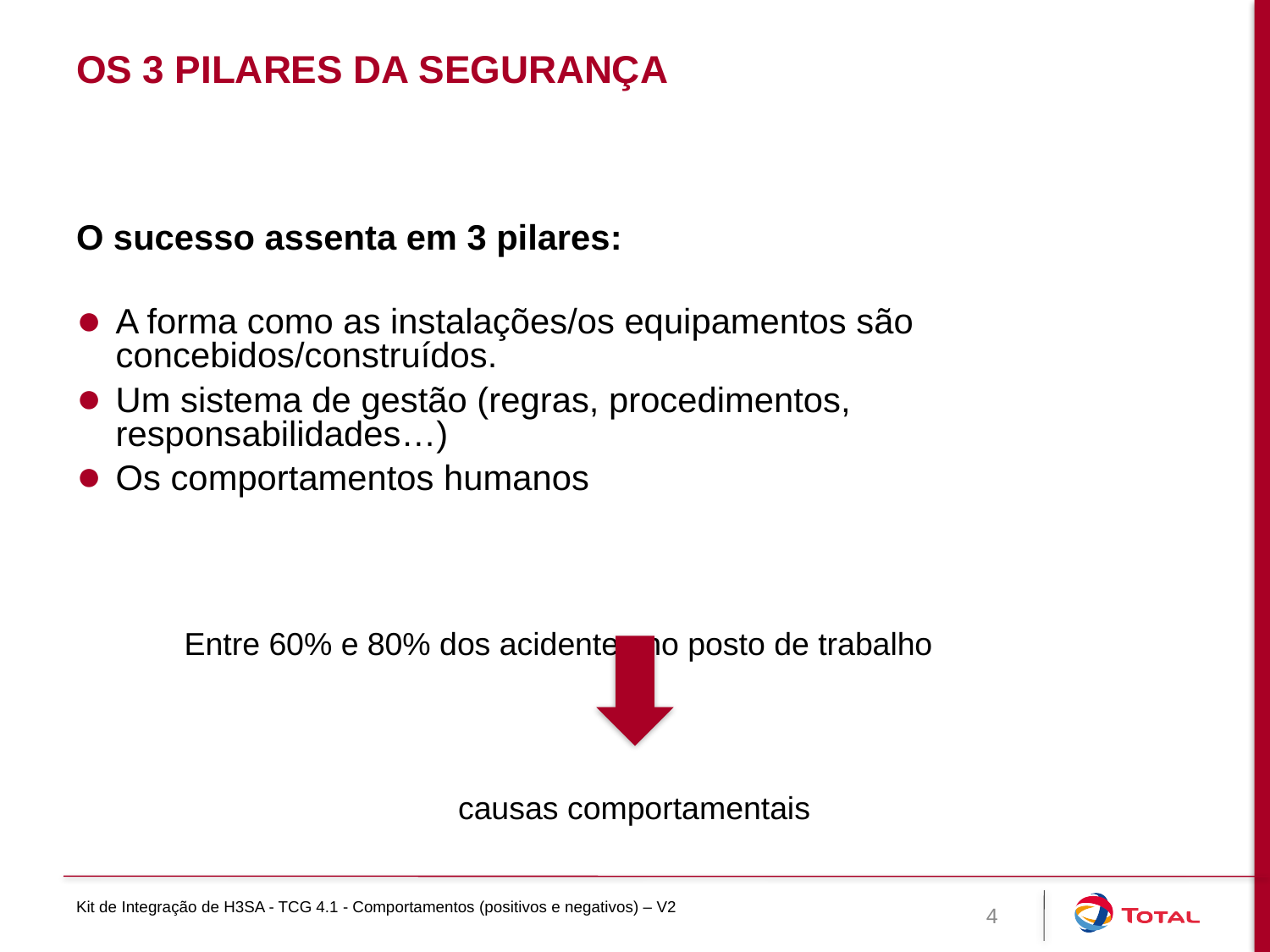

# Os 3 pilares da segurança
O sucesso assenta em 3 pilares:

A forma como as instalações/os equipamentos são concebidos/construídos.
Um sistema de gestão (regras, procedimentos, responsabilidades…)
Os comportamentos humanos

Entre 60% e 80% dos acidentes no posto de trabalho

causas comportamentais

Kit de Integração de H3SA - TCG 4.1 - Comportamentos (positivos e negativos) – V2
4